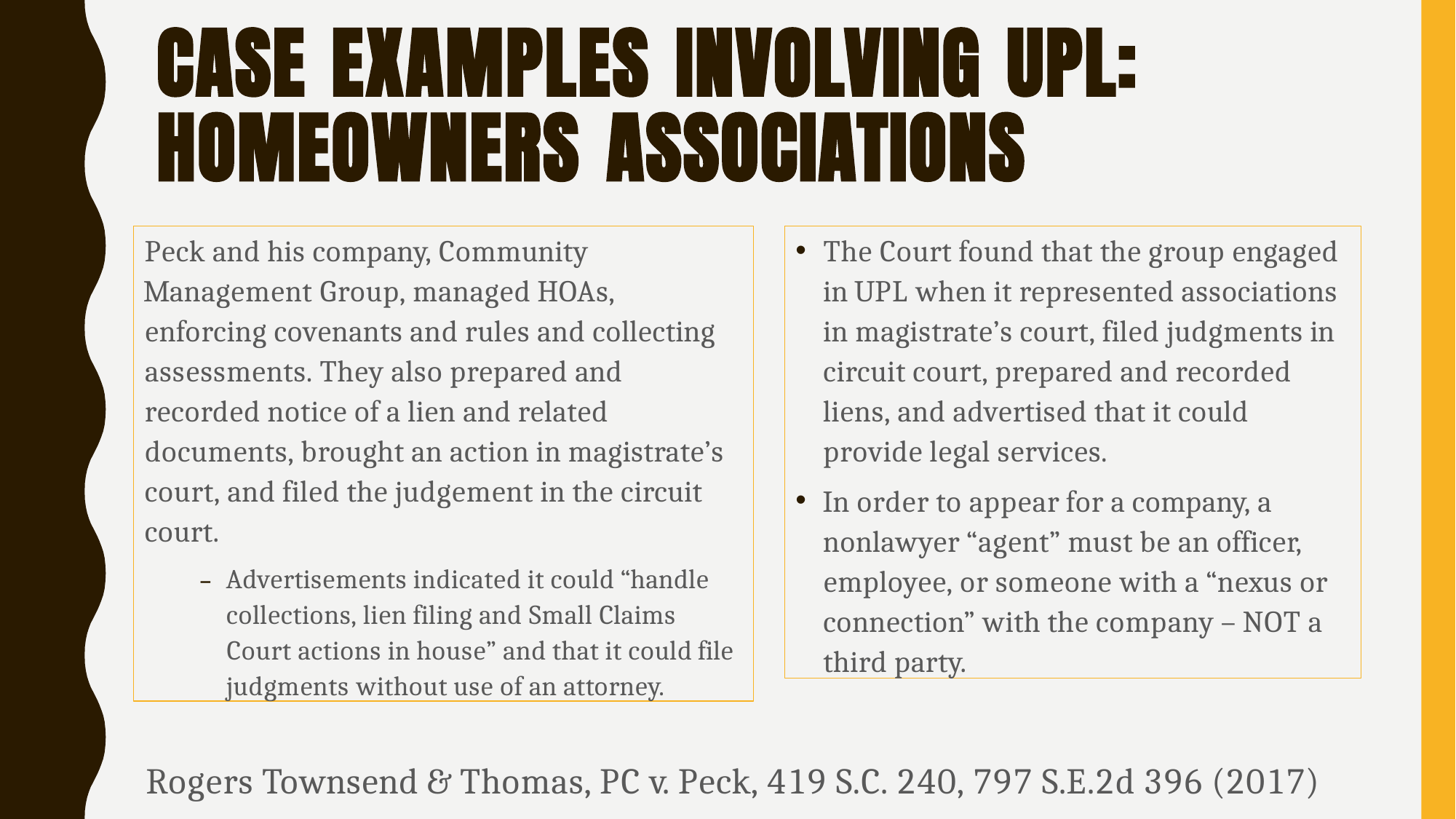

# CASE EXAMPLES INVOLVING UPL: HOMEOWNERS ASSOCIATIONS
Peck and his company, Community Management Group, managed HOAs, enforcing covenants and rules and collecting assessments. They also prepared and recorded notice of a lien and related documents, brought an action in magistrate’s court, and filed the judgement in the circuit court.
– Advertisements indicated it could “handle collections, lien filing and Small Claims Court actions in house” and that it could file judgments without use of an attorney.
The Court found that the group engaged in UPL when it represented associations in magistrate’s court, filed judgments in circuit court, prepared and recorded liens, and advertised that it could provide legal services.
In order to appear for a company, a nonlawyer “agent” must be an officer, employee, or someone with a “nexus or connection” with the company – NOT a third party.
Rogers Townsend & Thomas, PC v. Peck, 419 S.C. 240, 797 S.E.2d 396 (2017)